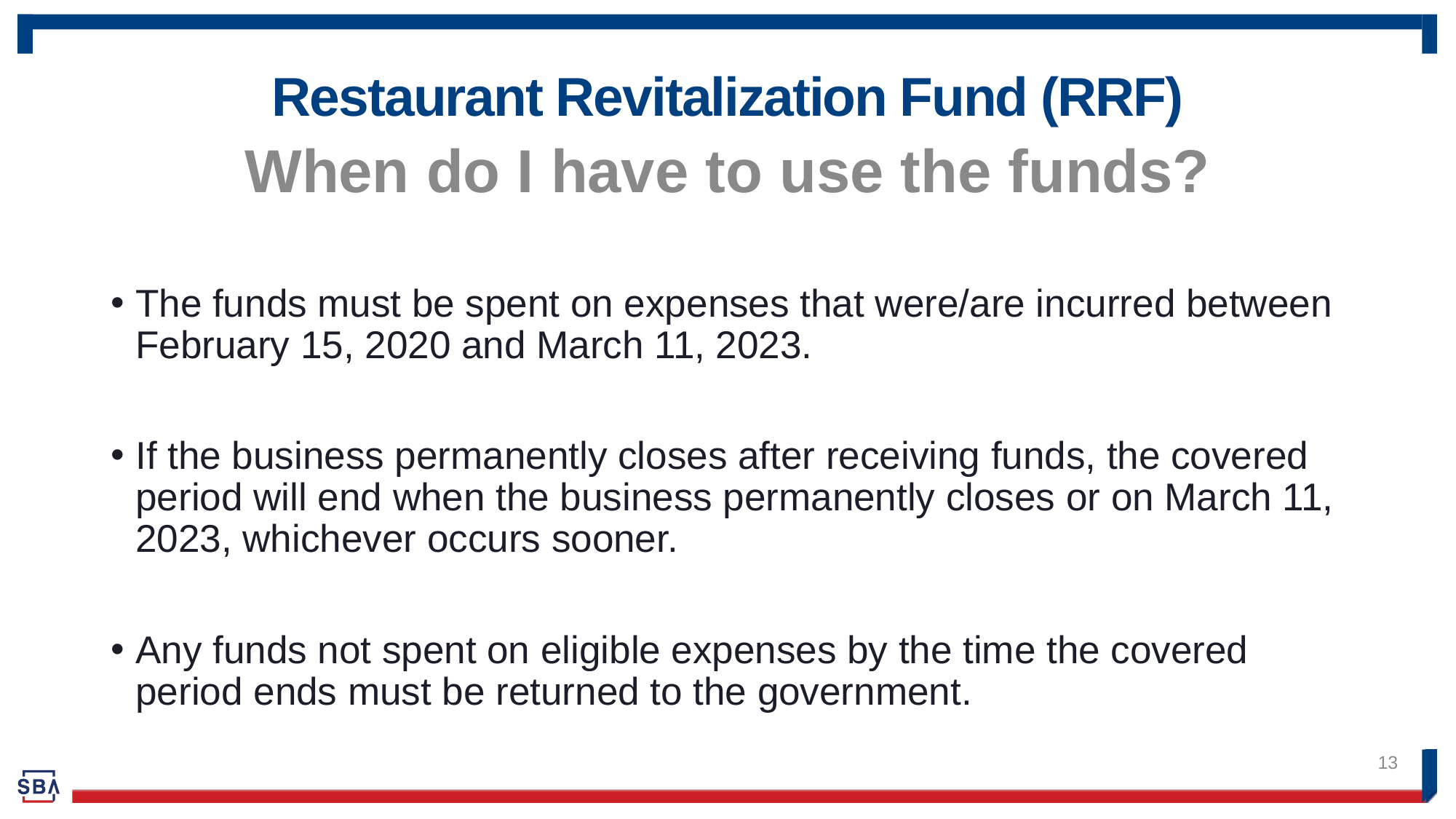

# Restaurant Revitalization Fund (RRF)
When do I have to use the funds?

The funds must be spent on expenses that were/are incurred between February 15, 2020 and March 11, 2023.

If the business permanently closes after receiving funds, the covered period will end when the business permanently closes or on March 11, 2023, whichever occurs sooner.

Any funds not spent on eligible expenses by the time the covered period ends must be returned to the government.

13